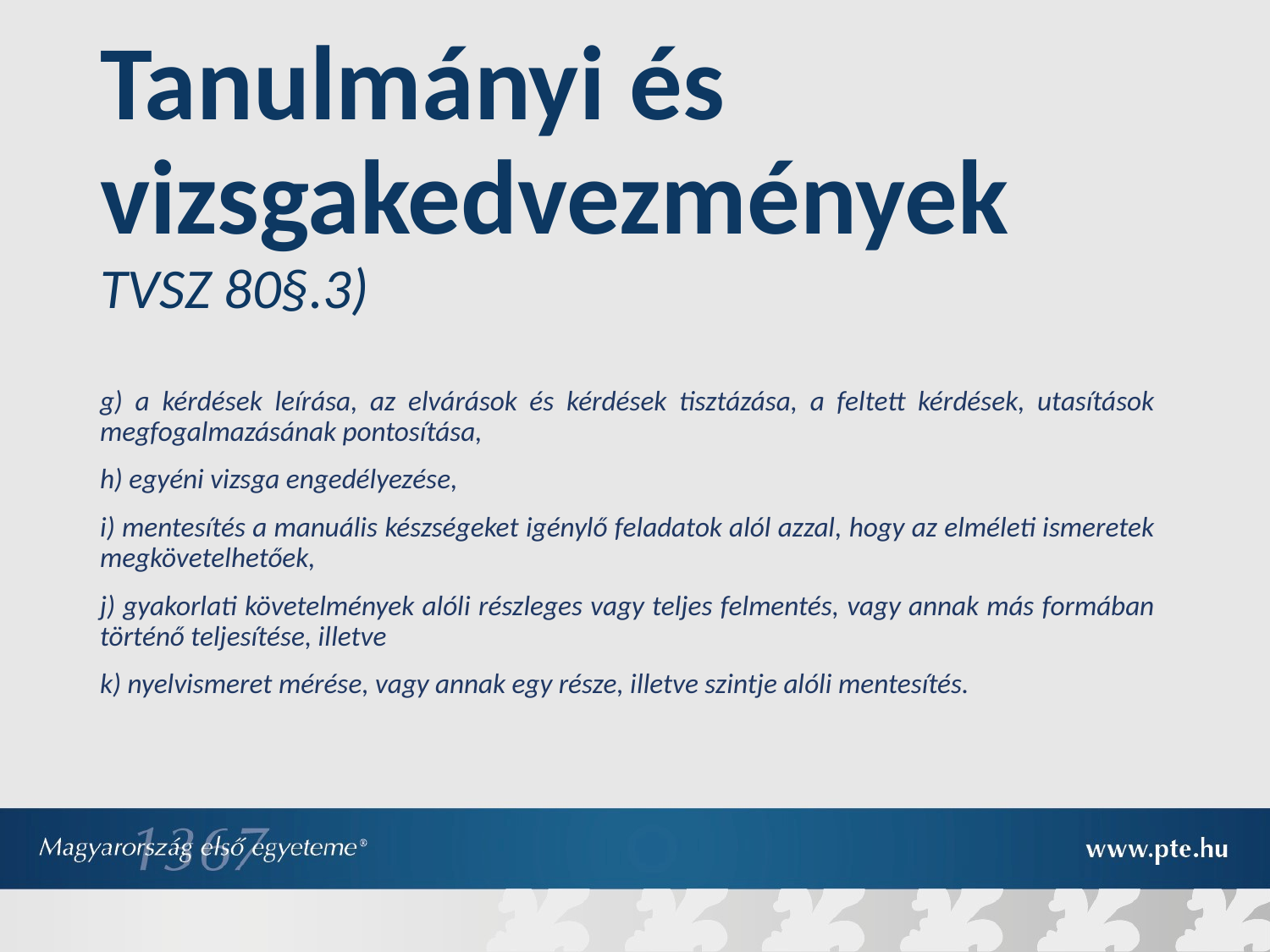

# Tanulmányi és vizsgakedvezmények
TVSZ 80§.3)

g) a kérdések leírása, az elvárások és kérdések tisztázása, a feltett kérdések, utasítások megfogalmazásának pontosítása,
h) egyéni vizsga engedélyezése,
i) mentesítés a manuális készségeket igénylő feladatok alól azzal, hogy az elméleti ismeretek megkövetelhetőek,
j) gyakorlati követelmények alóli részleges vagy teljes felmentés, vagy annak más formában történő teljesítése, illetve
k) nyelvismeret mérése, vagy annak egy része, illetve szintje alóli mentesítés.